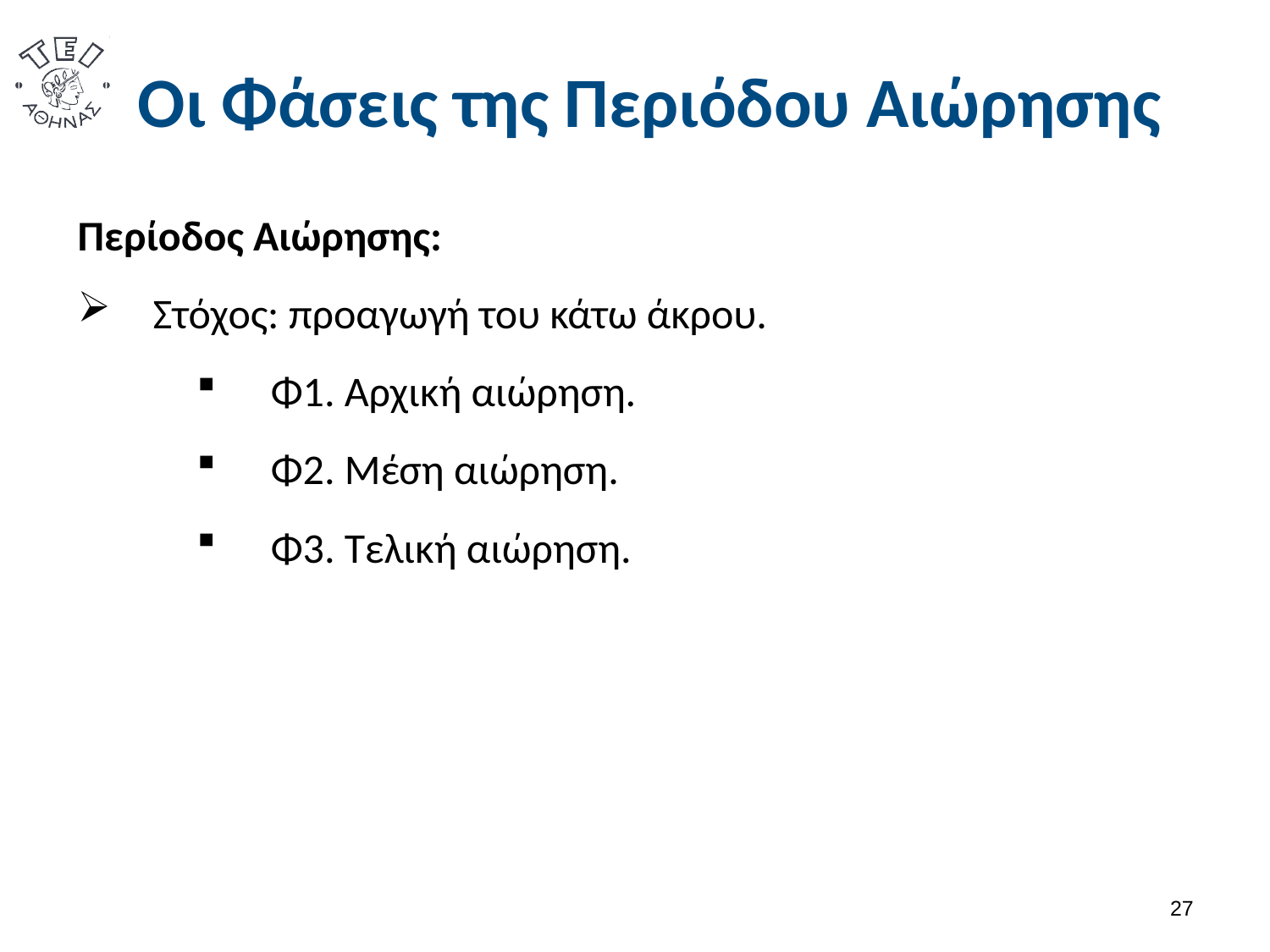

# Οι Φάσεις της Περιόδου Αιώρησης
Περίοδος Αιώρησης:
Στόχος: προαγωγή του κάτω άκρου.
Φ1. Αρχική αιώρηση.
Φ2. Μέση αιώρηση.
Φ3. Τελική αιώρηση.
27